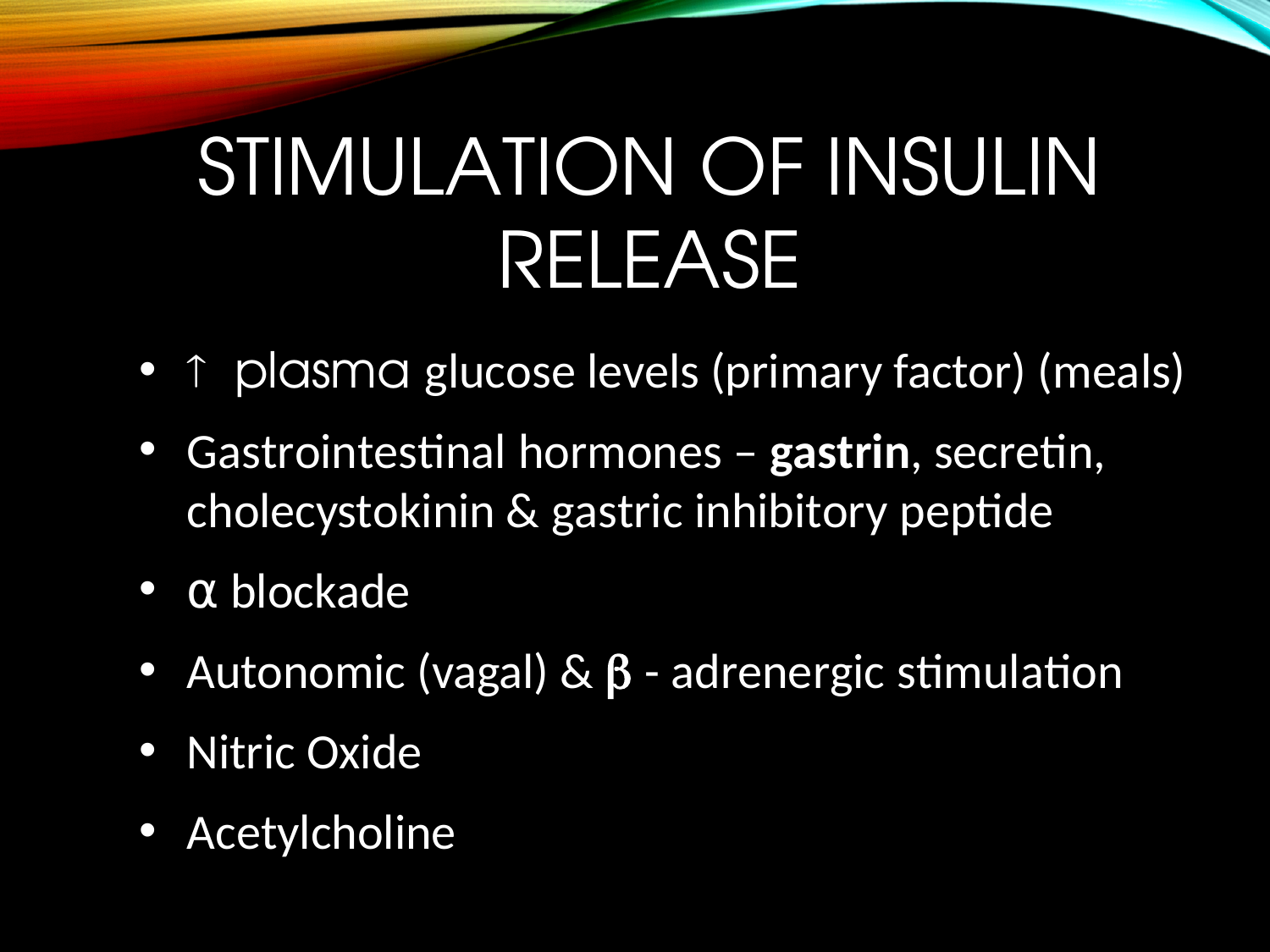

# Stimulation of Insulin Release
↑  plasma glucose levels (primary factor) (meals)
Gastrointestinal hormones – gastrin, secretin, cholecystokinin & gastric inhibitory peptide
⍺ blockade
Autonomic (vagal) & β - adrenergic stimulation
Nitric Oxide
Acetylcholine